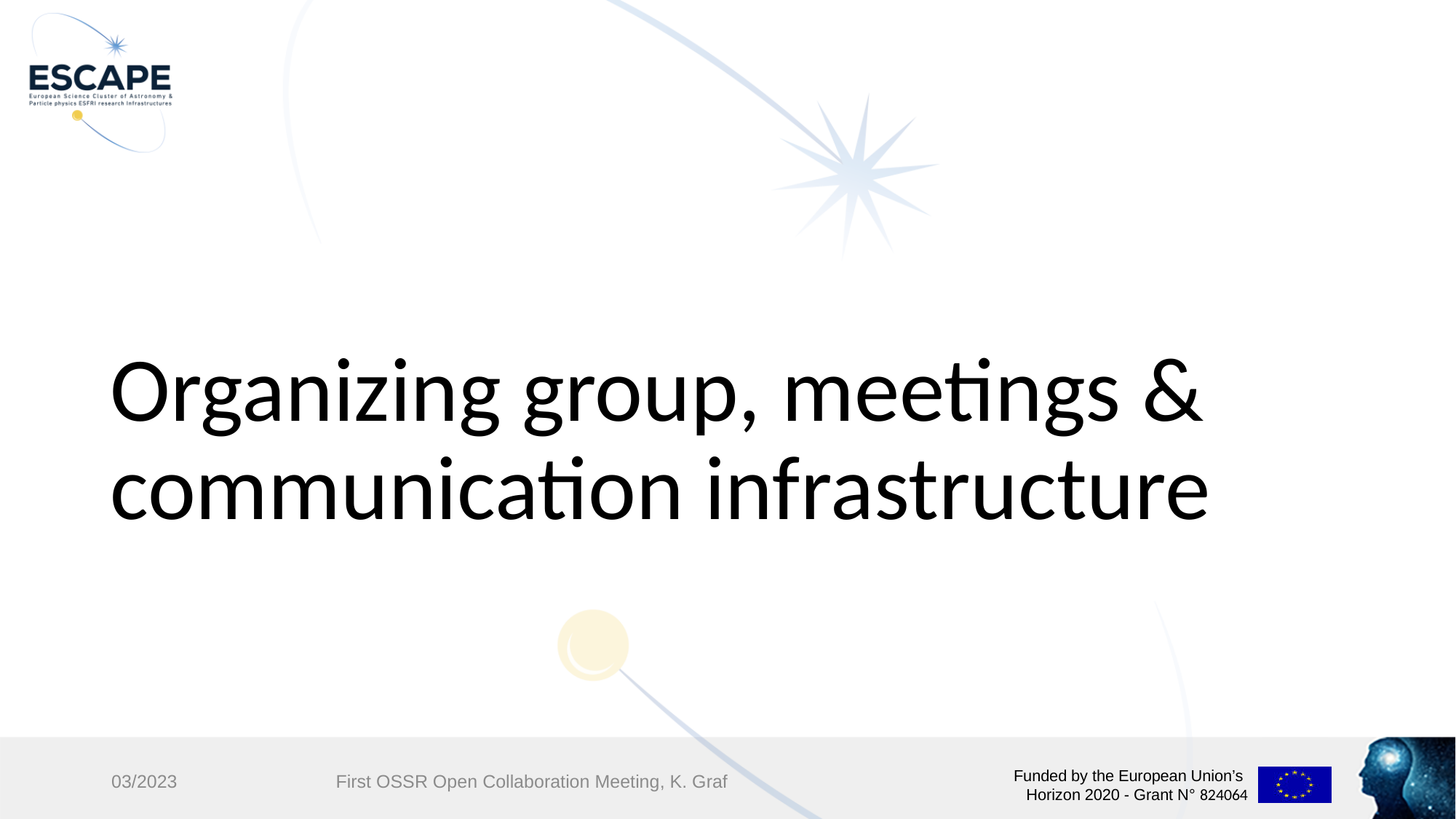

# Organizing group, meetings & communication infrastructure

03/2023
First OSSR Open Collaboration Meeting, K. Graf